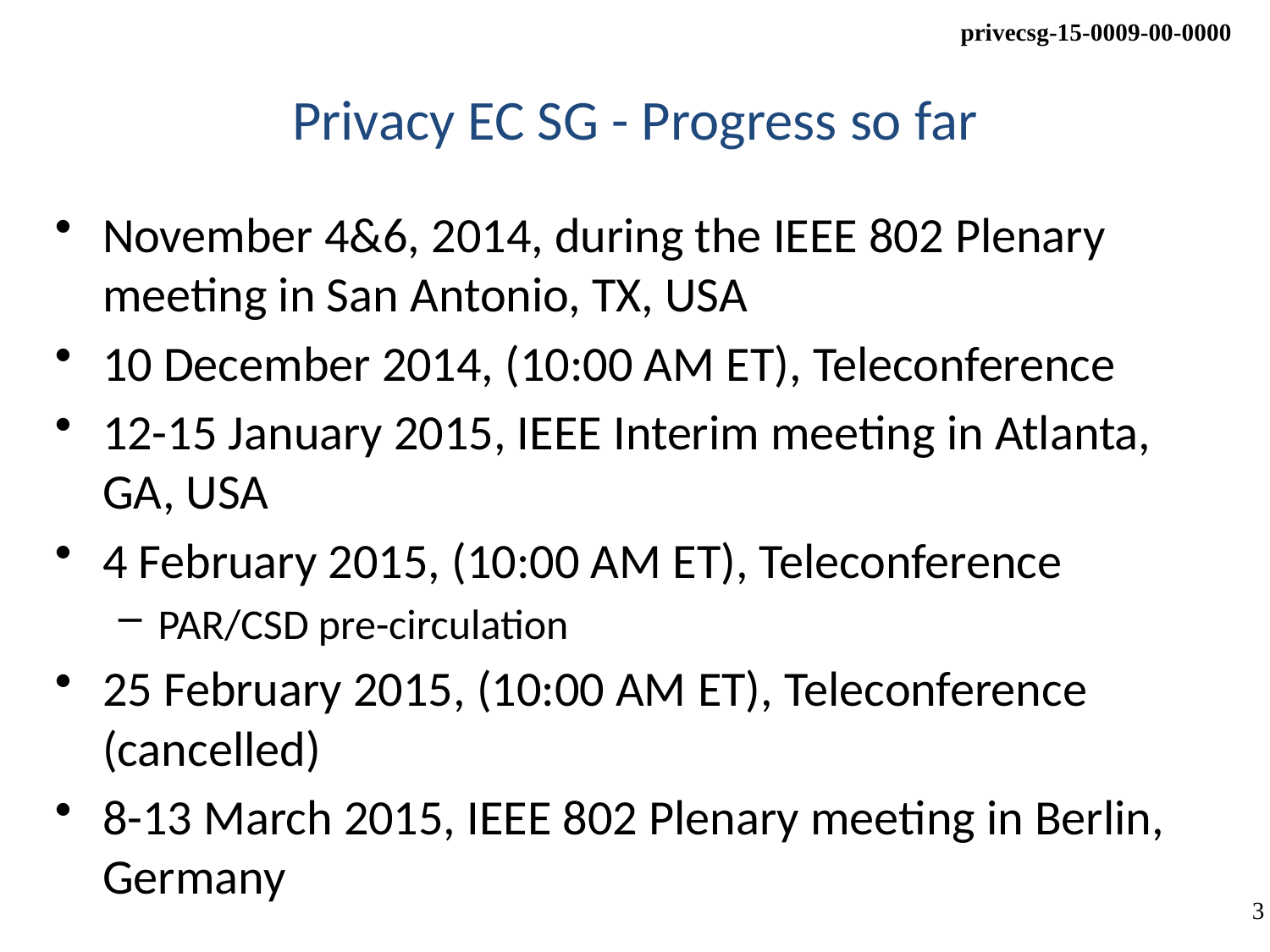

# Privacy EC SG - Progress so far
November 4&6, 2014, during the IEEE 802 Plenary meeting in San Antonio, TX, USA
10 December 2014, (10:00 AM ET), Teleconference
12-15 January 2015, IEEE Interim meeting in Atlanta, GA, USA
4 February 2015, (10:00 AM ET), Teleconference
PAR/CSD pre-circulation
25 February 2015, (10:00 AM ET), Teleconference (cancelled)
8-13 March 2015, IEEE 802 Plenary meeting in Berlin, Germany